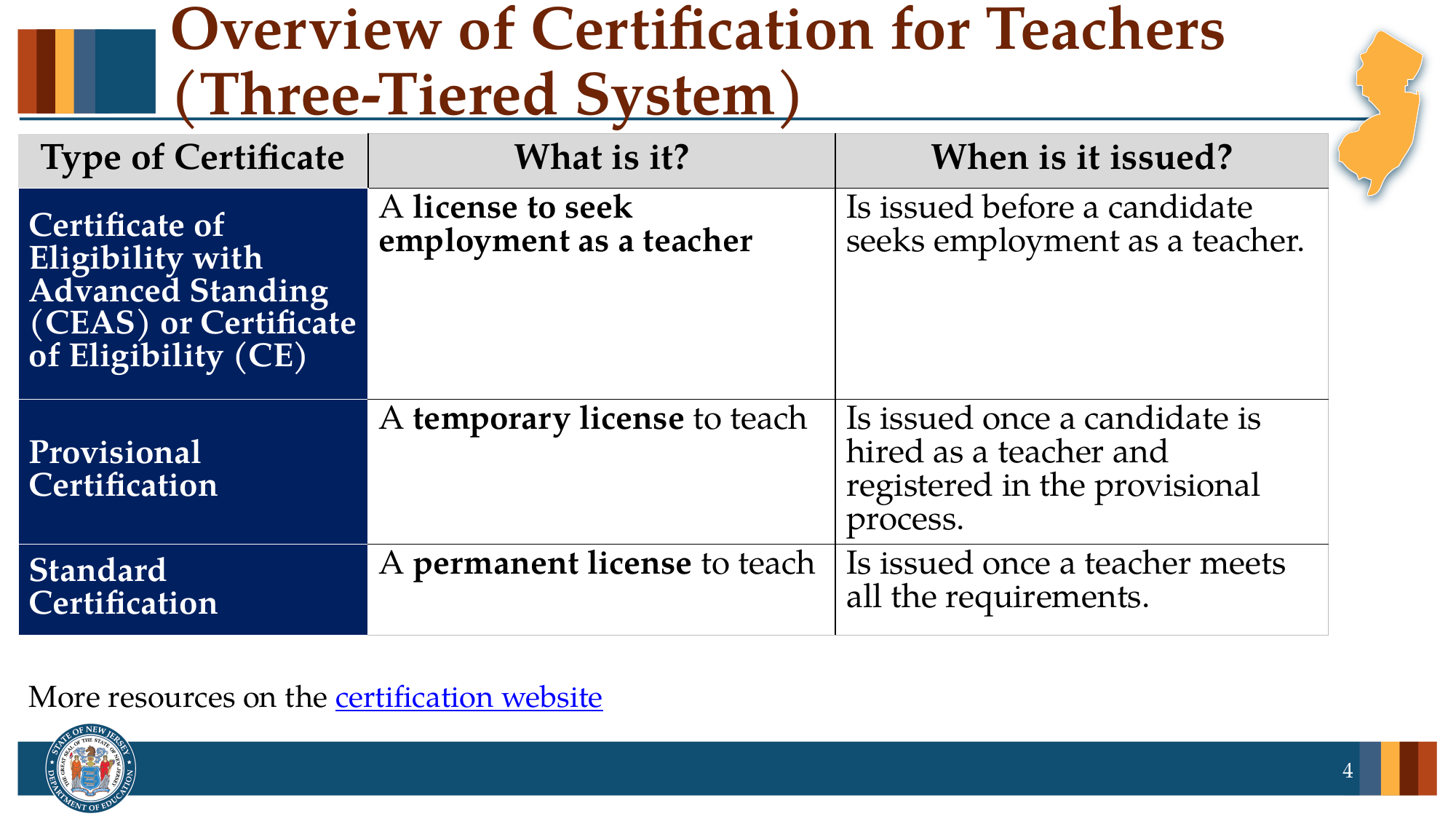

# Overview of Certification for Teachers (Three-Tiered System)
| Type of Certificate | What is it? | When is it issued? |
| --- | --- | --- |
| Certificate of Eligibility with Advanced Standing (CEAS) or Certificate of Eligibility (CE) | A license to seek employment as a teacher | Is issued before a candidate seeks employment as a teacher. |
| Provisional Certification | A temporary license to teach | Is issued once a candidate is hired as a teacher and registered in the provisional process. |
| Standard Certification | A permanent license to teach | Is issued once a teacher meets all the requirements. |
More resources on the certification website
4